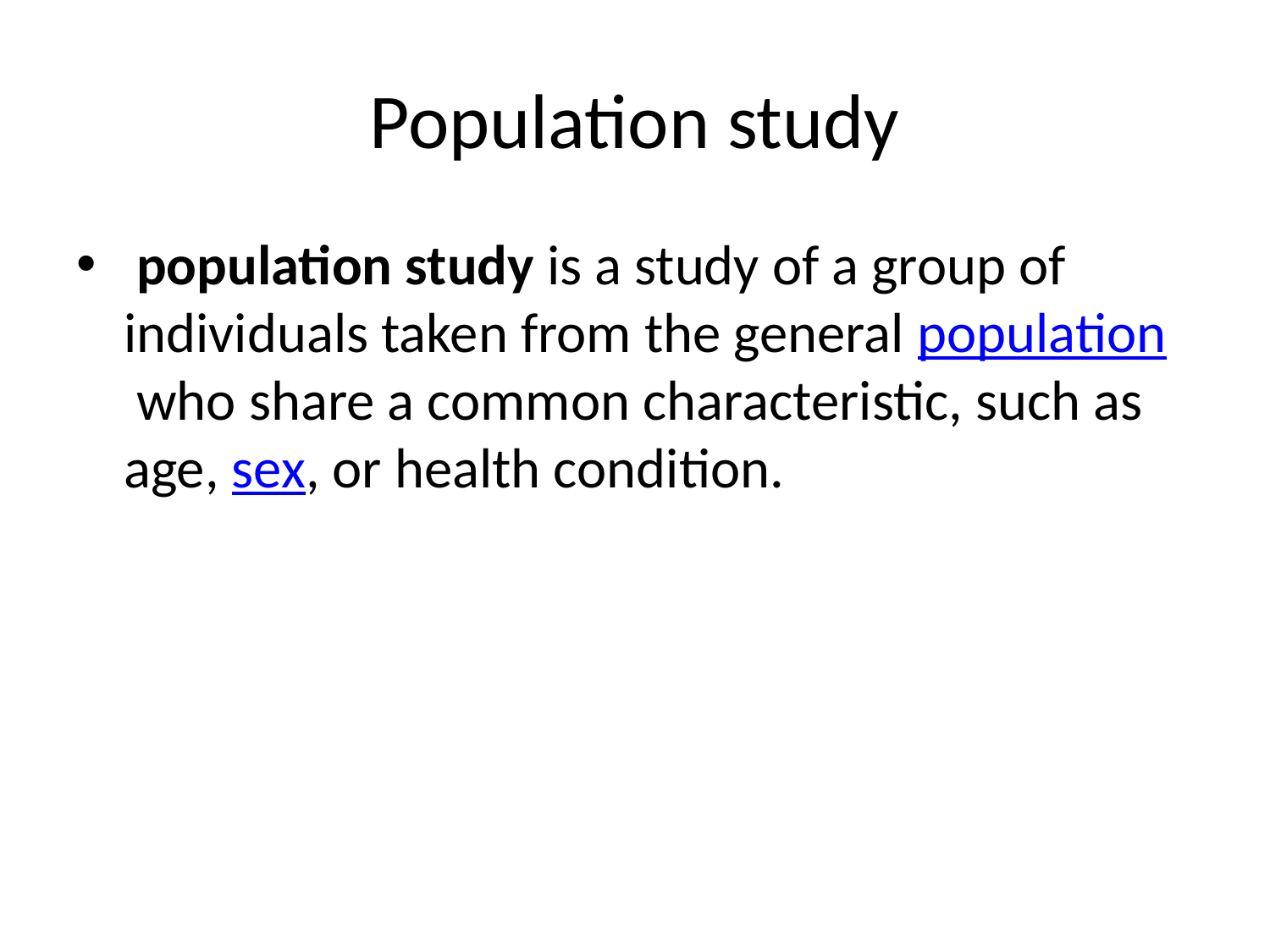

# Population study
 population study is a study of a group of individuals taken from the general population who share a common characteristic, such as age, sex, or health condition.